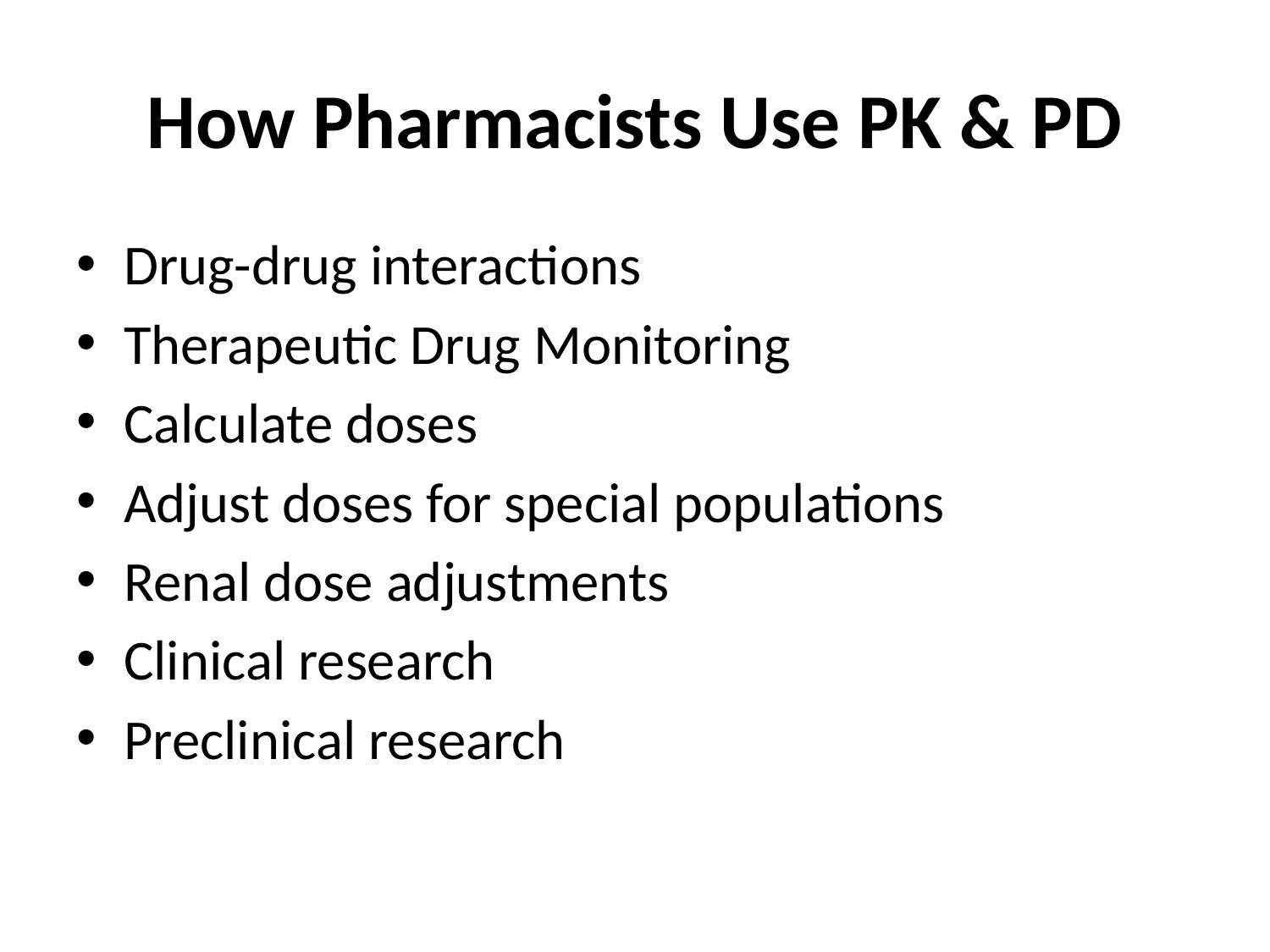

# How Pharmacists Use PK & PD
Drug-drug interactions
Therapeutic Drug Monitoring
Calculate doses
Adjust doses for special populations
Renal dose adjustments
Clinical research
Preclinical research